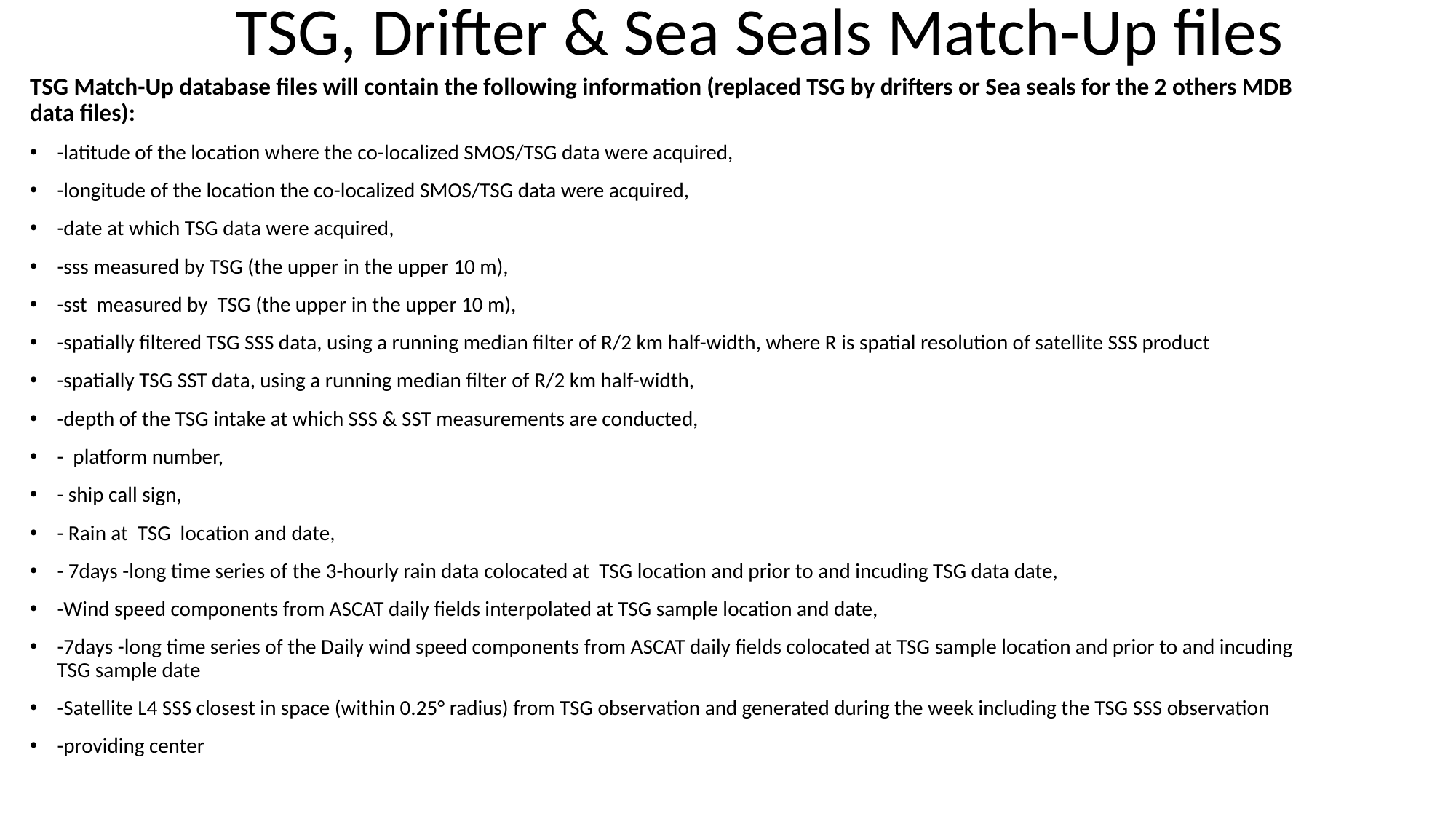

# TSG, Drifter & Sea Seals Match-Up files
TSG Match-Up database files will contain the following information (replaced TSG by drifters or Sea seals for the 2 others MDB data files):
-latitude of the location where the co-localized SMOS/TSG data were acquired,
-longitude of the location the co-localized SMOS/TSG data were acquired,
-date at which TSG data were acquired,
-sss measured by TSG (the upper in the upper 10 m),
-sst  measured by  TSG (the upper in the upper 10 m),
-spatially filtered TSG SSS data, using a running median filter of R/2 km half-width, where R is spatial resolution of satellite SSS product
-spatially TSG SST data, using a running median filter of R/2 km half-width,
-depth of the TSG intake at which SSS & SST measurements are conducted,
-  platform number,
- ship call sign,
- Rain at  TSG  location and date,
- 7days -long time series of the 3-hourly rain data colocated at  TSG location and prior to and incuding TSG data date,
-Wind speed components from ASCAT daily fields interpolated at TSG sample location and date,
-7days -long time series of the Daily wind speed components from ASCAT daily fields colocated at TSG sample location and prior to and incuding TSG sample date
-Satellite L4 SSS closest in space (within 0.25° radius) from TSG observation and generated during the week including the TSG SSS observation
-providing center